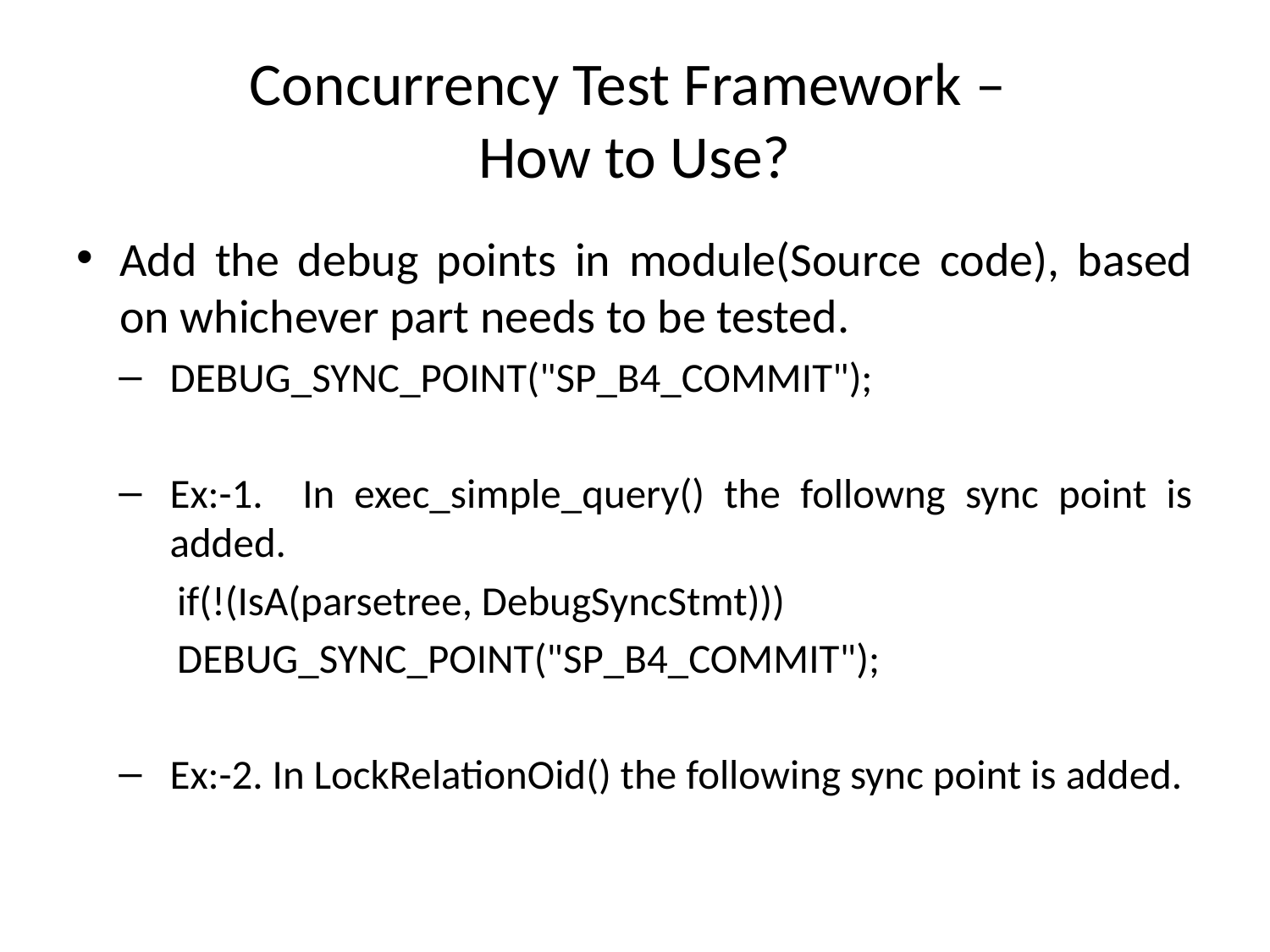

# Concurrency Test Framework – How to Use?
Add the debug points in module(Source code), based on whichever part needs to be tested.
DEBUG_SYNC_POINT("SP_B4_COMMIT");

Ex:-1.  In exec_simple_query() the followng sync point is added.
	if(!(IsA(parsetree, DebugSyncStmt)))
			DEBUG_SYNC_POINT("SP_B4_COMMIT");

Ex:-2. In LockRelationOid() the following sync point is added.